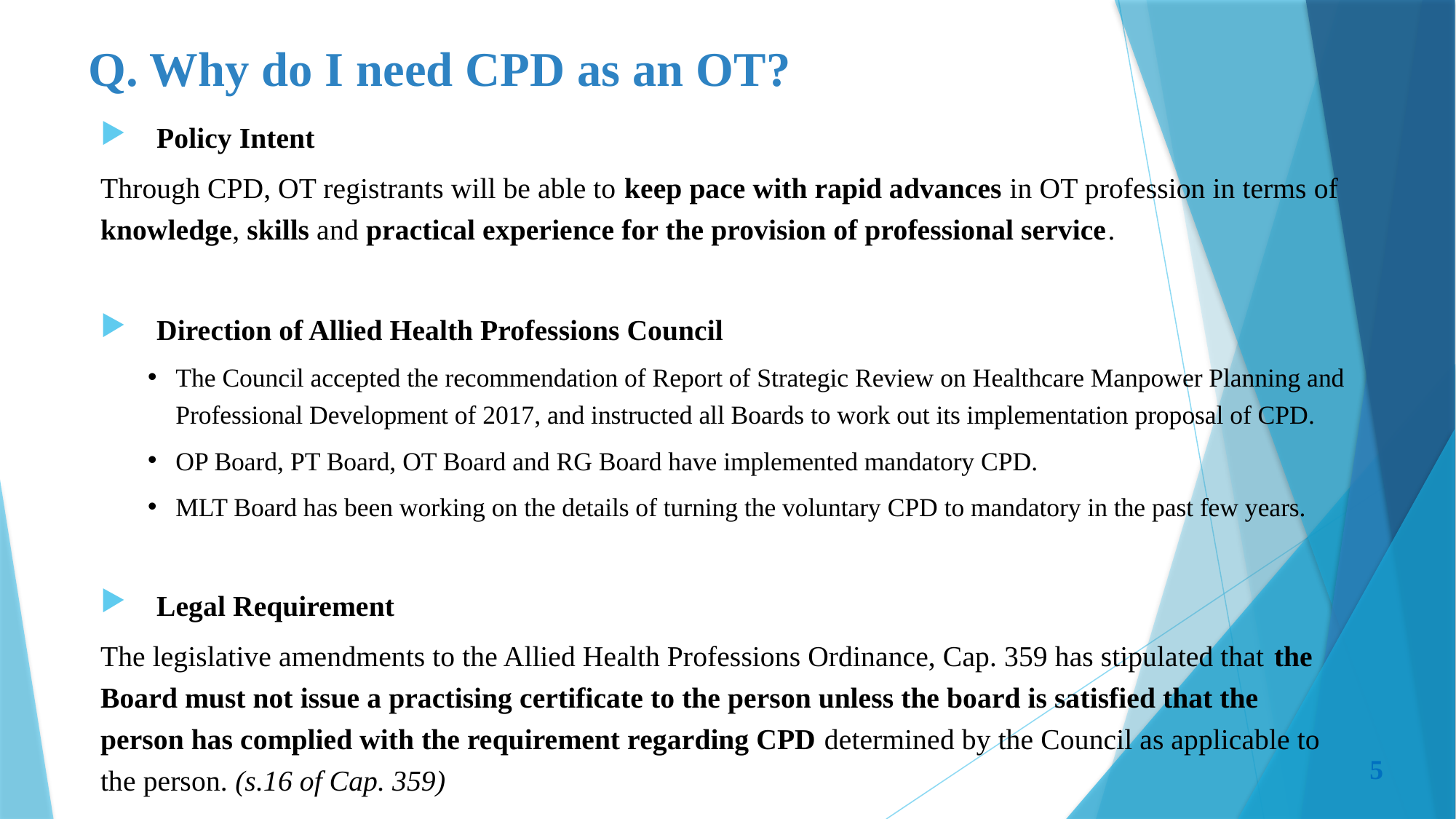

# Q. Why do I need CPD as an OT?
Policy Intent
Through CPD, OT registrants will be able to keep pace with rapid advances in OT profession in terms of knowledge, skills and practical experience for the provision of professional service.

Direction of Allied Health Professions Council
The Council accepted the recommendation of Report of Strategic Review on Healthcare Manpower Planning and Professional Development of 2017, and instructed all Boards to work out its implementation proposal of CPD.
OP Board, PT Board, OT Board and RG Board have implemented mandatory CPD.
MLT Board has been working on the details of turning the voluntary CPD to mandatory in the past few years.

Legal Requirement
The legislative amendments to the Allied Health Professions Ordinance, Cap. 359 has stipulated that the Board must not issue a practising certificate to the person unless the board is satisfied that the person has complied with the requirement regarding CPD determined by the Council as applicable to the person. (s.16 of Cap. 359)
5